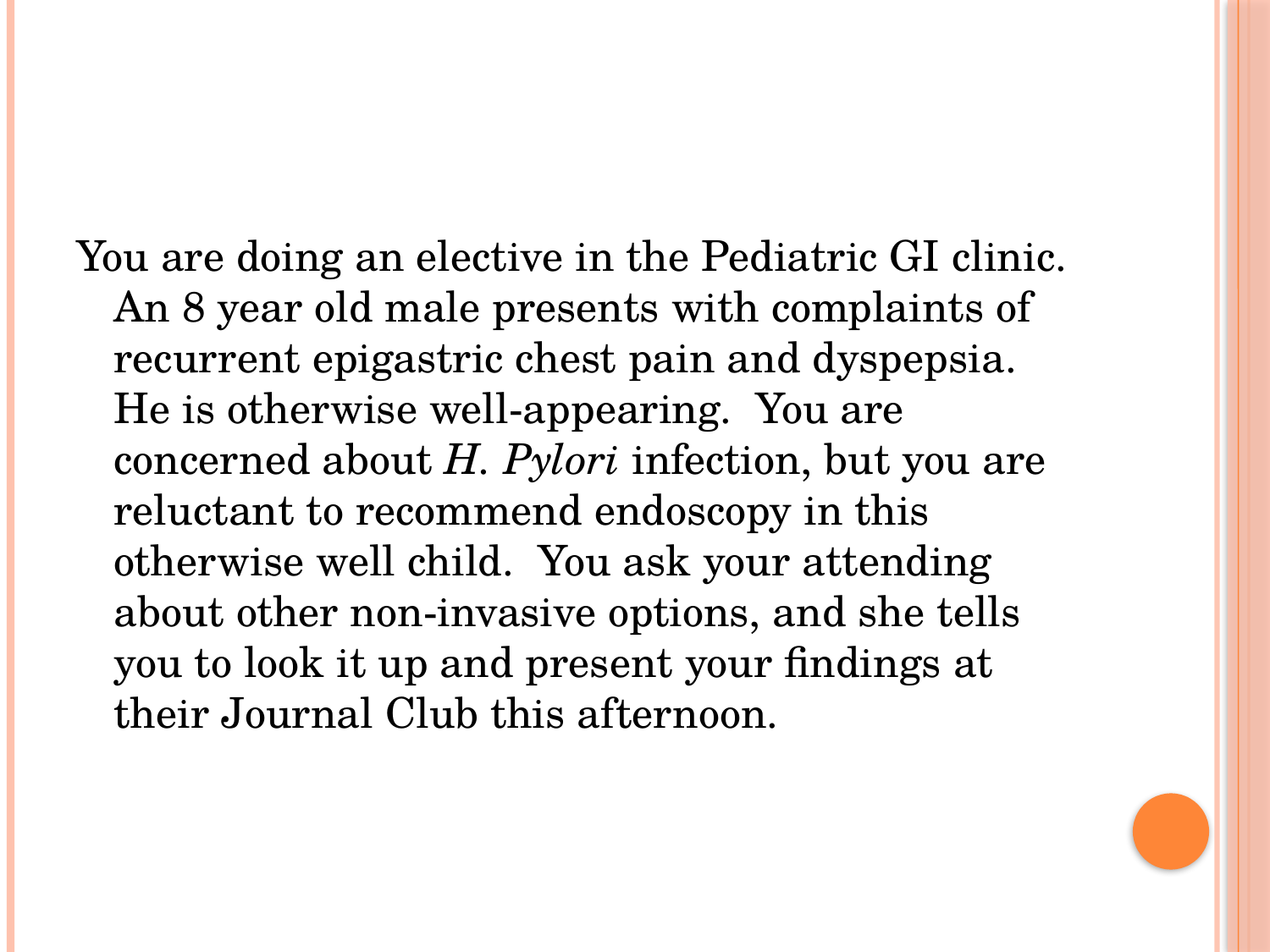

#
You are doing an elective in the Pediatric GI clinic.  An 8 year old male presents with complaints of recurrent epigastric chest pain and dyspepsia.  He is otherwise well-appearing.  You are concerned about H. Pylori infection, but you are reluctant to recommend endoscopy in this otherwise well child.  You ask your attending about other non-invasive options, and she tells you to look it up and present your findings at their Journal Club this afternoon.